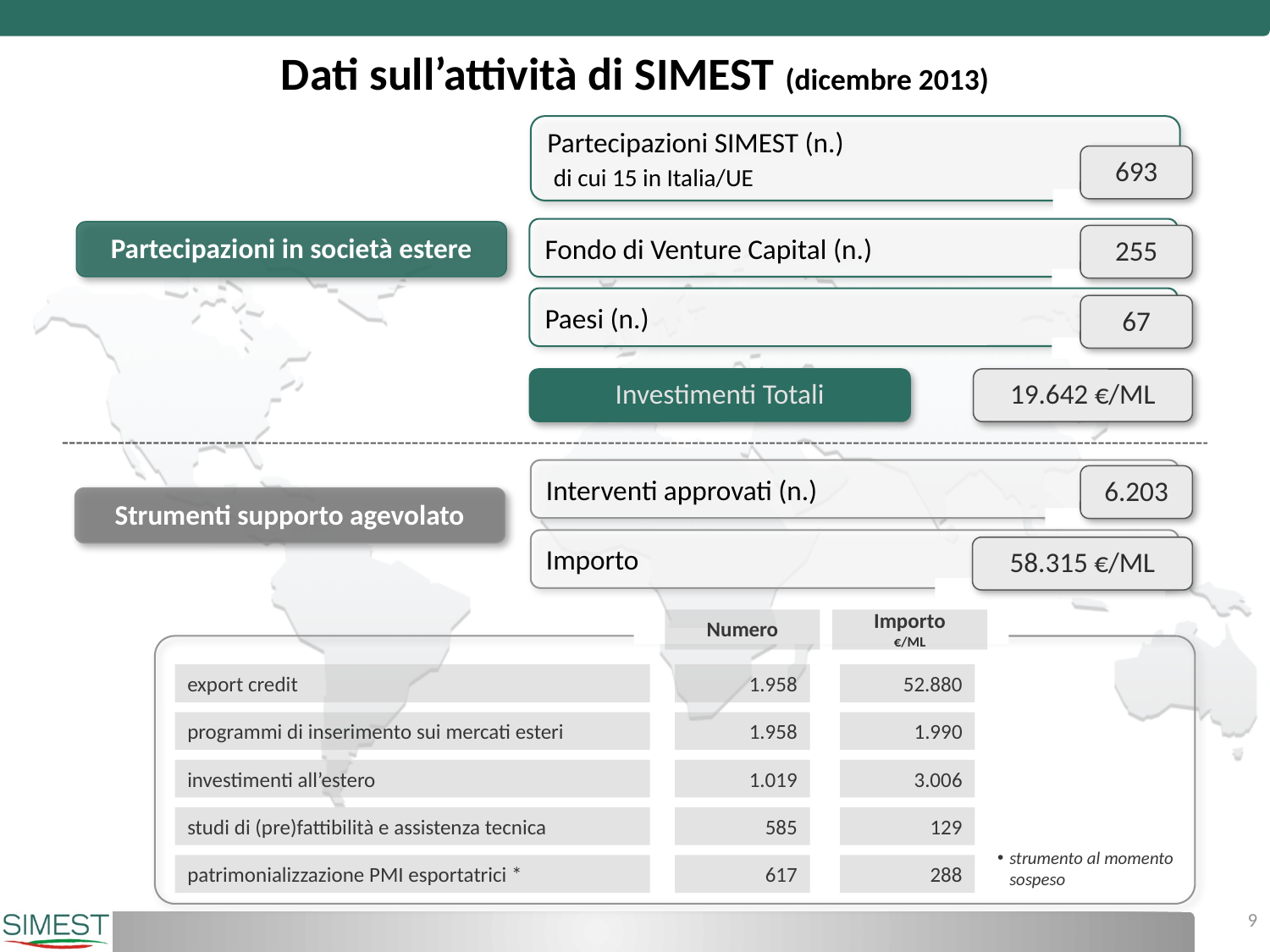

Dati sull’attività di SIMEST (dicembre 2013)
Partecipazioni SIMEST (n.)
 di cui 15 in Italia/UE

693
Fondo di Venture Capital (n.)

Partecipazioni in società estere
255
Paesi (n.)

67
Investimenti Totali
19.642 €/ML

Interventi approvati (n.)

6.203
Strumenti supporto agevolato
Importo

58.315 €/ML
Numero
Importo
€/ML

export credit
1.958
52.880
programmi di inserimento sui mercati esteri
1.958
1.990
investimenti all’estero
1.019
3.006
studi di (pre)fattibilità e assistenza tecnica
585
129
strumento al momento sospeso
patrimonializzazione PMI esportatrici *
617
288
9